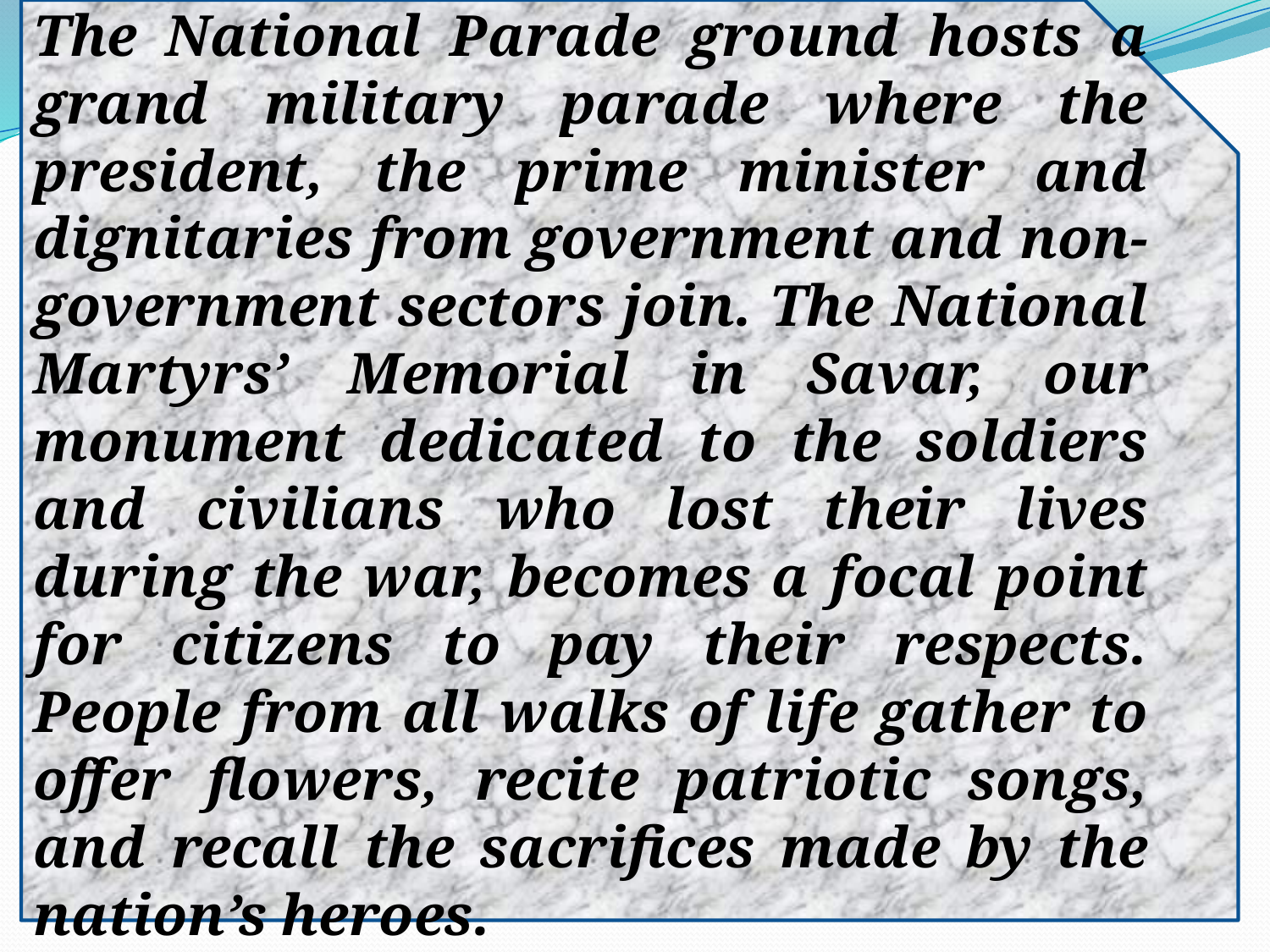

The National Parade ground hosts a grand military parade where the president, the prime minister and dignitaries from government and non-government sectors join. The National Martyrs’ Memorial in Savar, our monument dedicated to the soldiers and civilians who lost their lives during the war, becomes a focal point for citizens to pay their respects. People from all walks of life gather to offer flowers, recite patriotic songs, and recall the sacrifices made by the nation’s heroes.